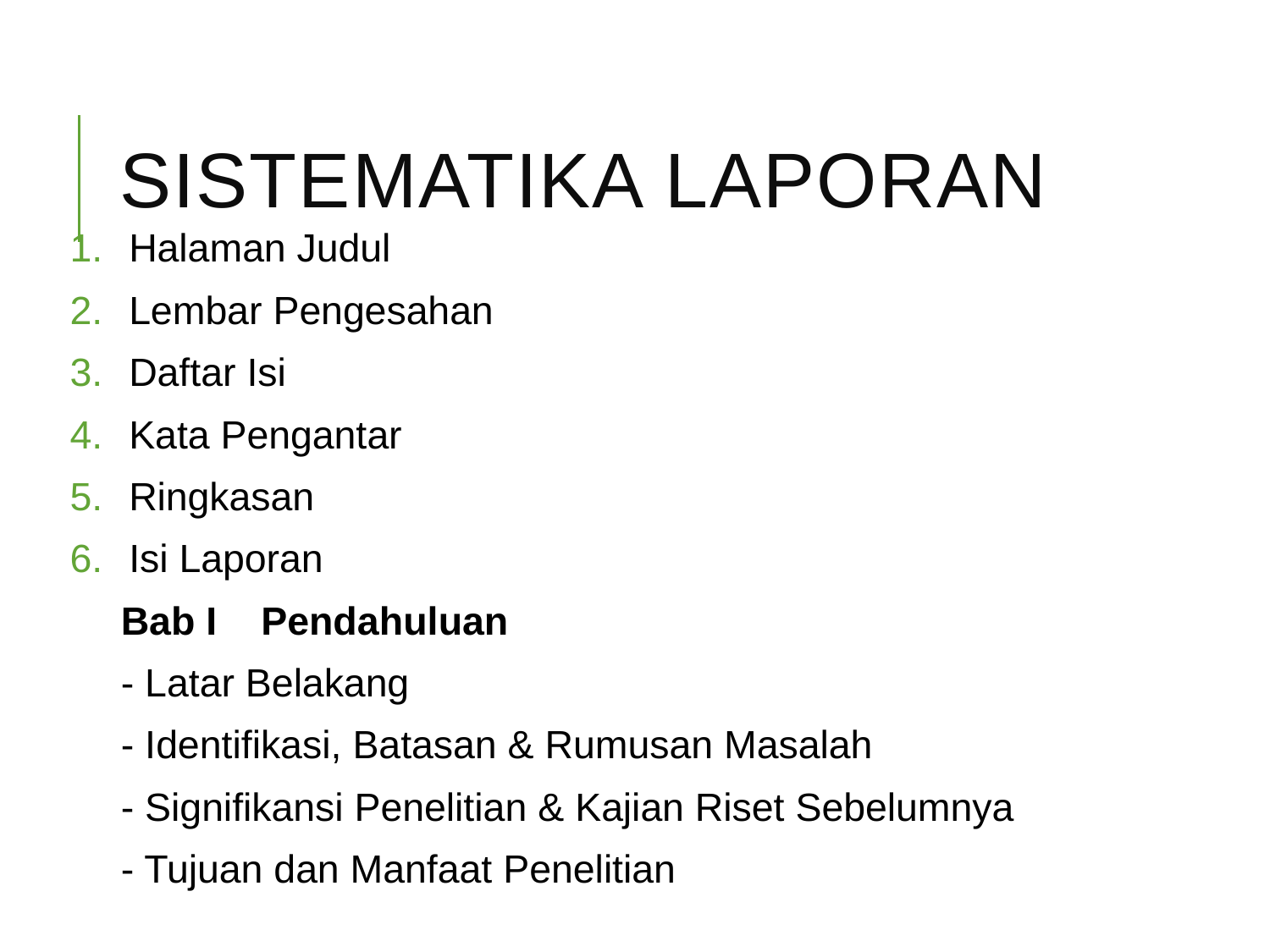

# SISTEMATIKA LAPORAN
Halaman Judul
Lembar Pengesahan
Daftar Isi
Kata Pengantar
Ringkasan
Isi Laporan
Bab I    Pendahuluan
- Latar Belakang
- Identifikasi, Batasan & Rumusan Masalah
- Signifikansi Penelitian & Kajian Riset Sebelumnya
- Tujuan dan Manfaat Penelitian